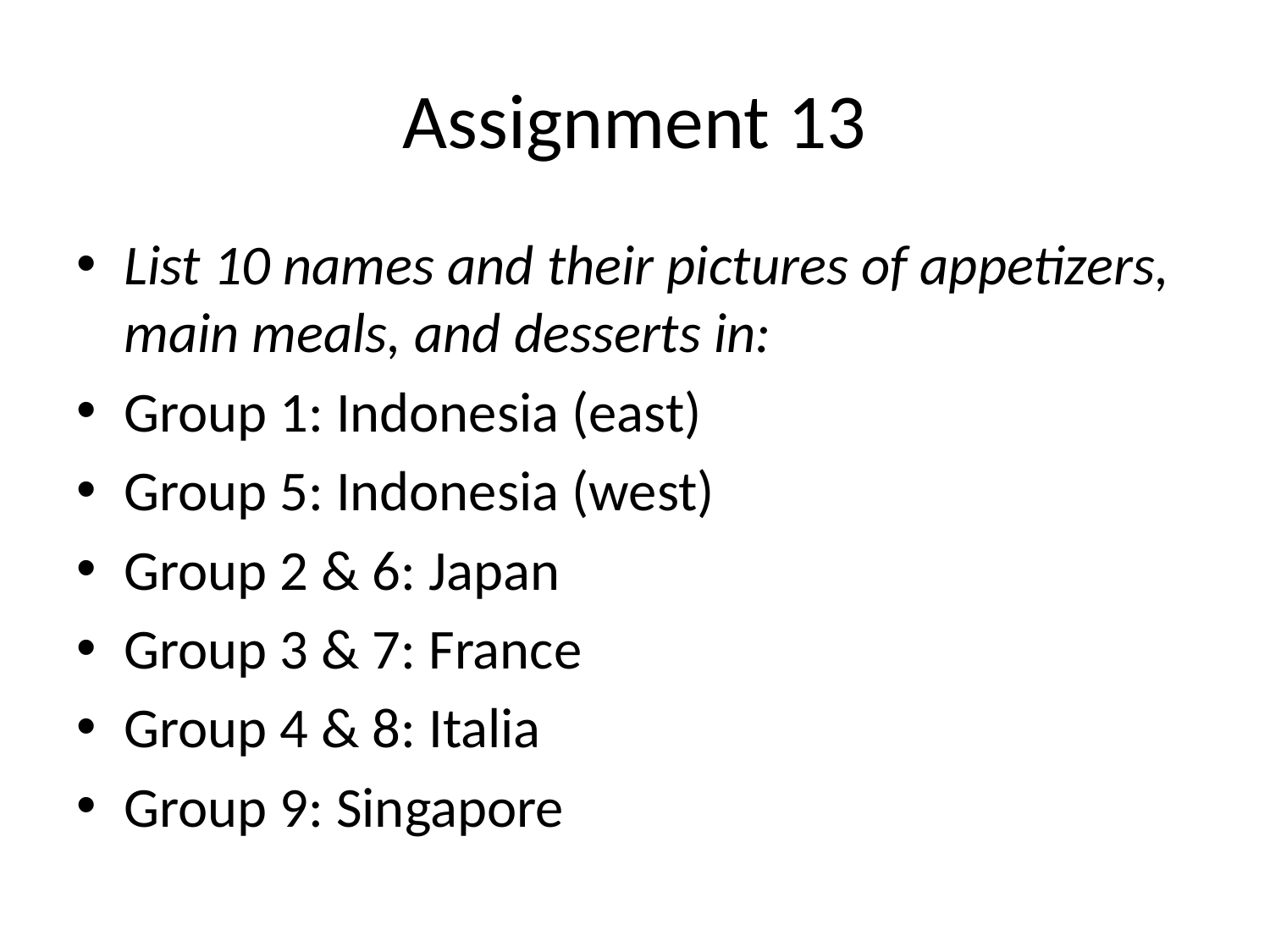

# Assignment 13
List 10 names and their pictures of appetizers, main meals, and desserts in:
Group 1: Indonesia (east)
Group 5: Indonesia (west)
Group 2 & 6: Japan
Group 3 & 7: France
Group 4 & 8: Italia
Group 9: Singapore